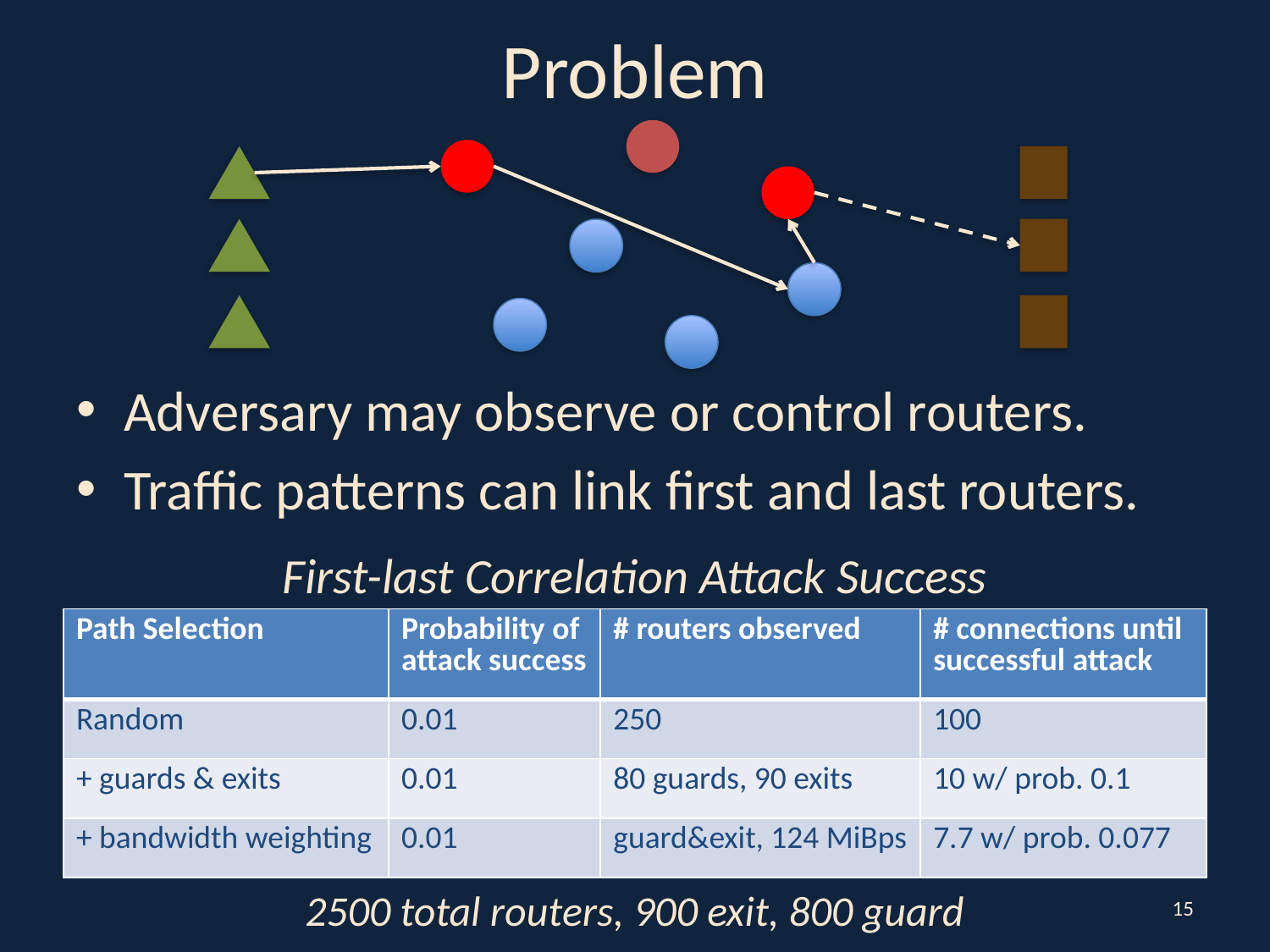

# Problem

Adversary may observe or control routers.
Traffic patterns can link first and last routers.
First-last Correlation Attack Success
| Path Selection | Probability of attack success | # routers observed | # connections until successful attack |
| --- | --- | --- | --- |
| Random | 0.01 | 250 | 100 |
| + guards & exits | 0.01 | 80 guards, 90 exits | 10 w/ prob. 0.1 |
| + bandwidth weighting | 0.01 | guard&exit, 124 MiBps | 7.7 w/ prob. 0.077 |
2500 total routers, 900 exit, 800 guard
15